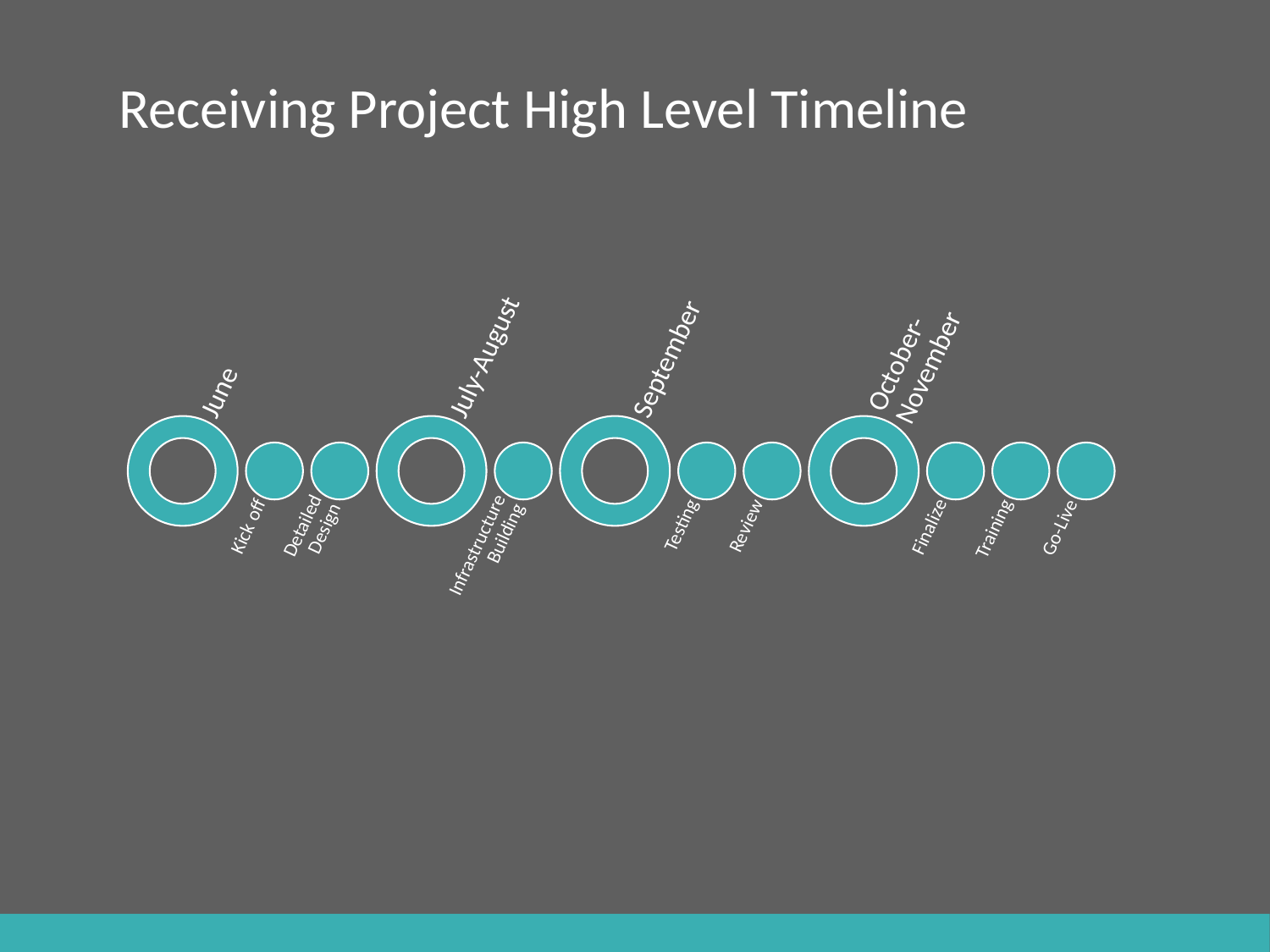

# Receiving Project High Level Timeline
June
Kick off
Detailed Design
July-August
Infrastructure Building
September
Testing
Review
October-November
Finalize
Training
Go-Live